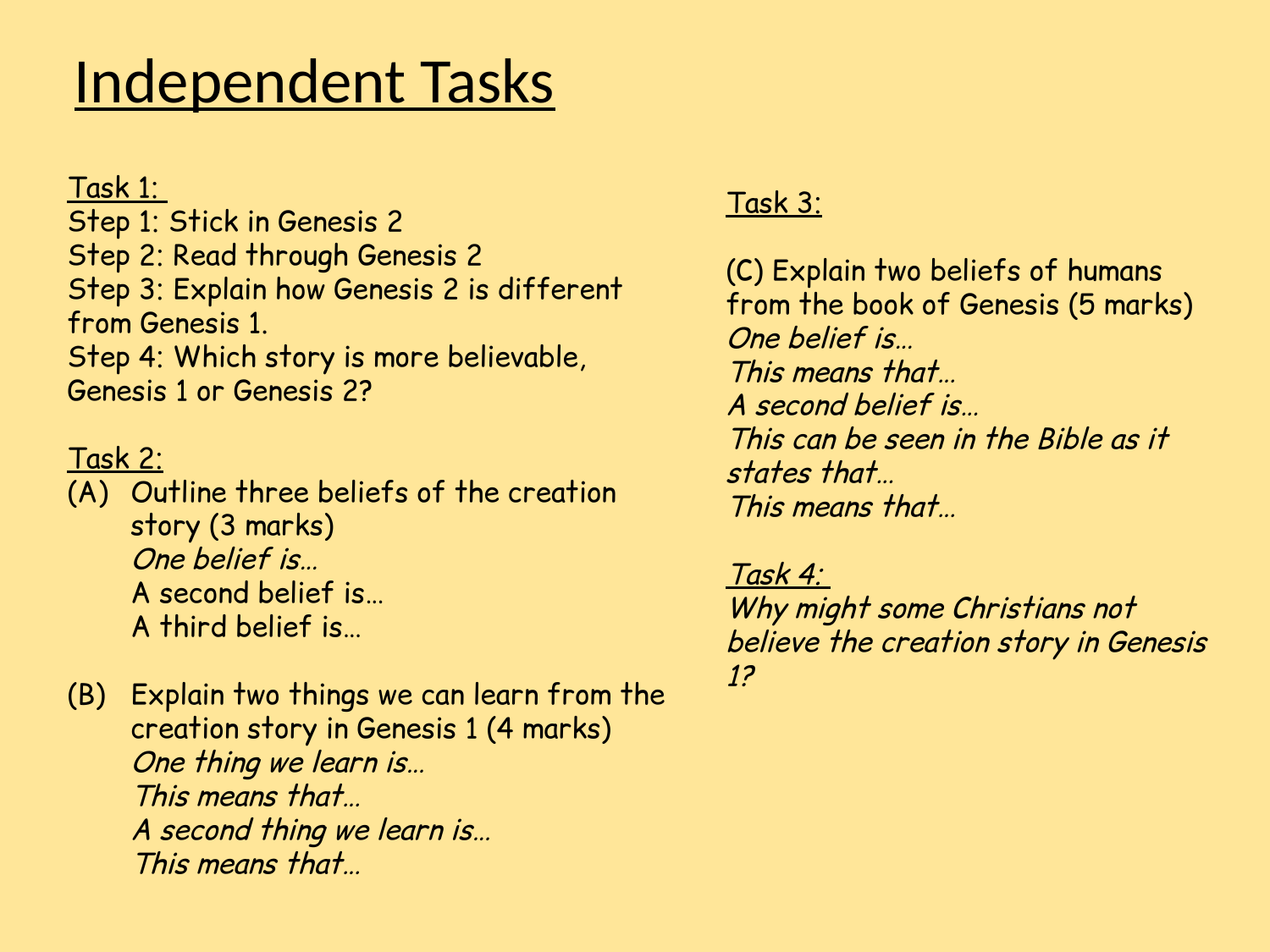

Independent Tasks
Task 1:
Step 1: Stick in Genesis 2
Step 2: Read through Genesis 2
Step 3: Explain how Genesis 2 is different from Genesis 1.
Step 4: Which story is more believable, Genesis 1 or Genesis 2?

Task 2:
Outline three beliefs of the creation story (3 marks)
One belief is…
A second belief is…
A third belief is…

Explain two things we can learn from the creation story in Genesis 1 (4 marks)
One thing we learn is…
This means that…
A second thing we learn is…
This means that…
Task 3:

(C) Explain two beliefs of humans from the book of Genesis (5 marks)
One belief is…
This means that…
A second belief is…
This can be seen in the Bible as it states that…
This means that…

Task 4:
Why might some Christians not believe the creation story in Genesis 1?